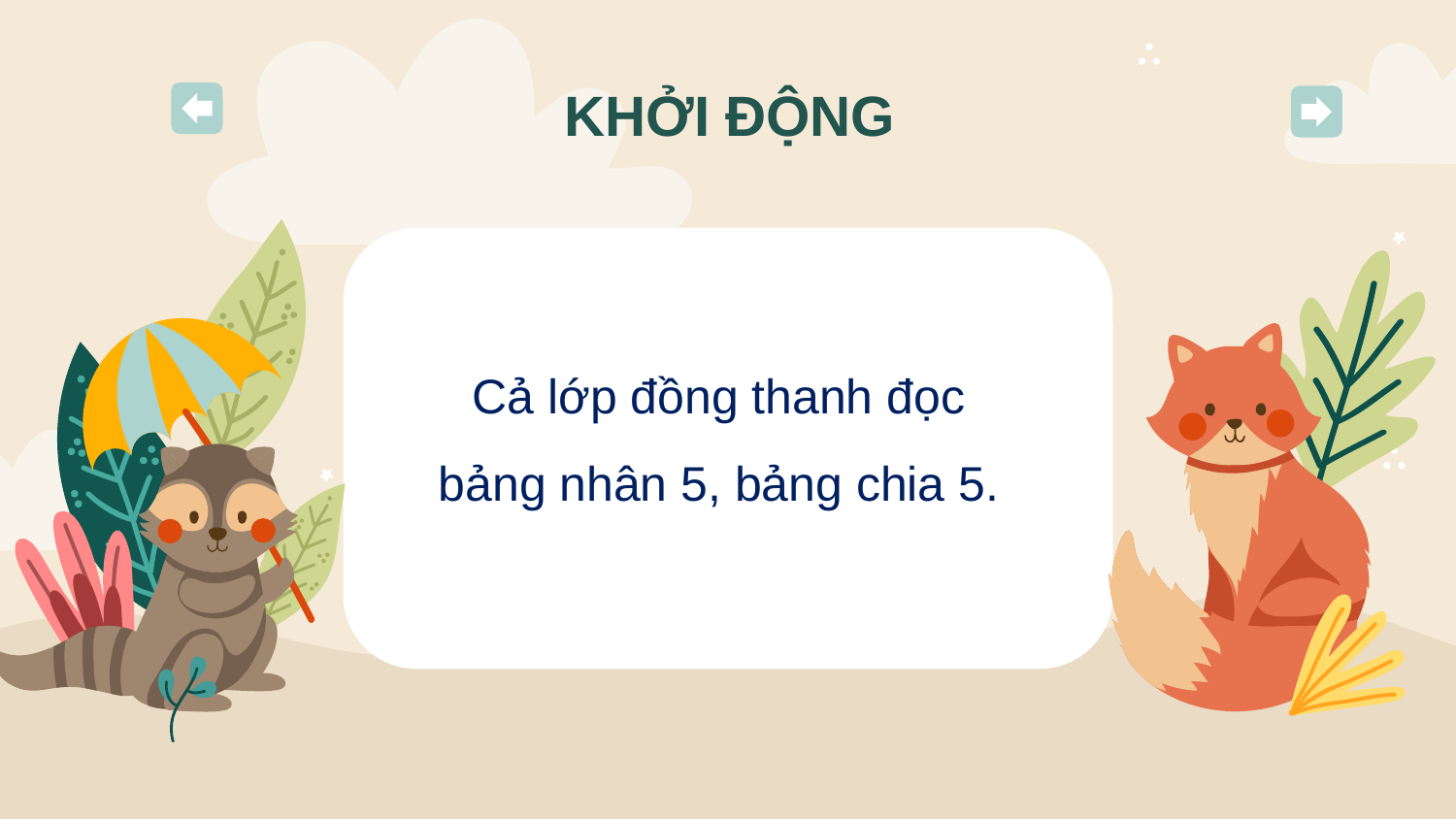

# KHỞI ĐỘNG

Cả lớp đồng thanh đọc bảng nhân 5, bảng chia 5.